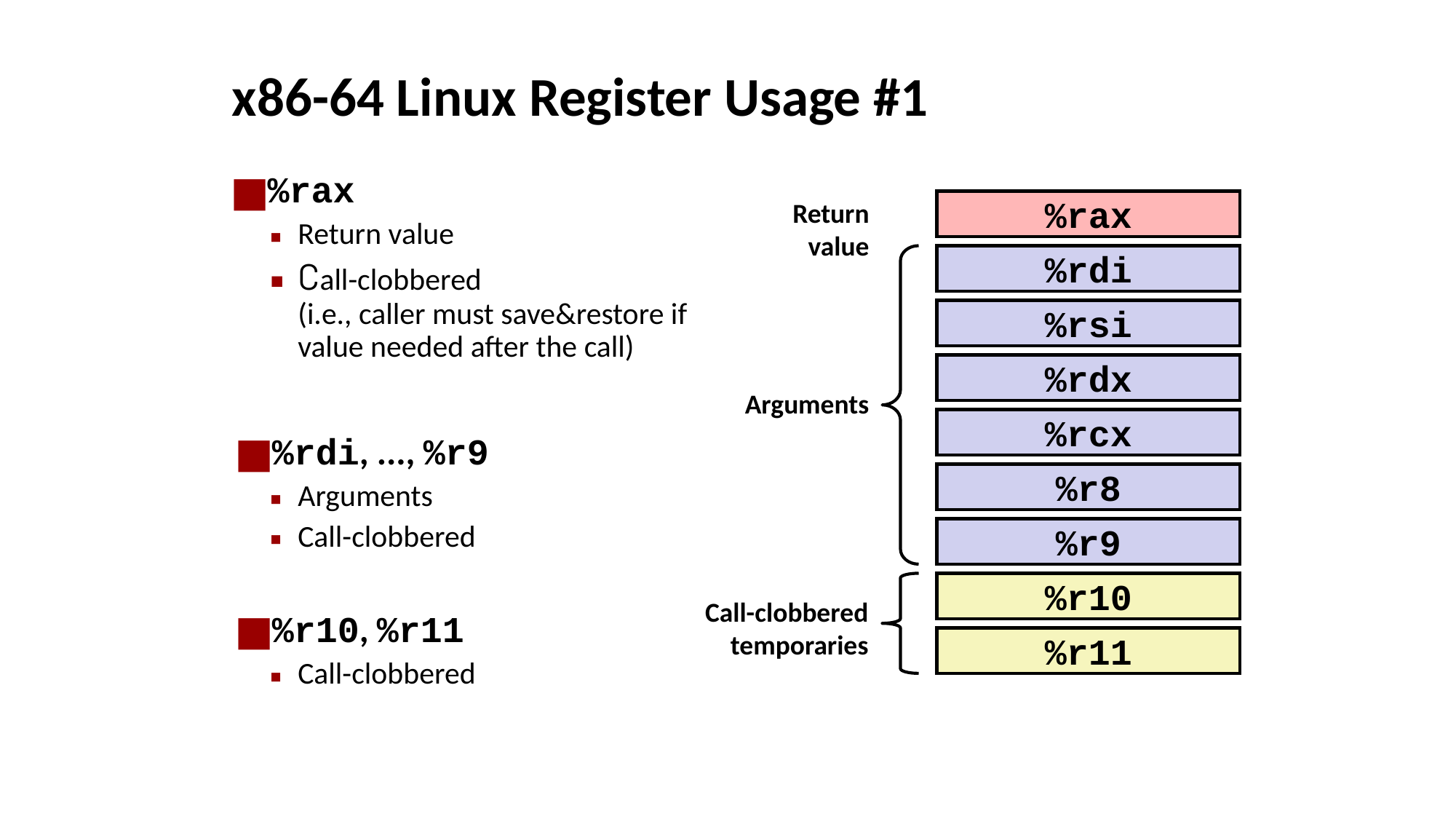

# x86-64 Linux Register Usage #1
%rax
Return value
Call-clobbered
(i.e., caller must save&restore if value needed after the call)

%rdi, ..., %r9
Arguments
Call-clobbered

%r10, %r11
Call-clobbered

%rax
Return value

%rdi
%rsi
%rdx
Arguments
%rcx
%r8
%r9

%r10
Call-clobbered
temporaries
%r11